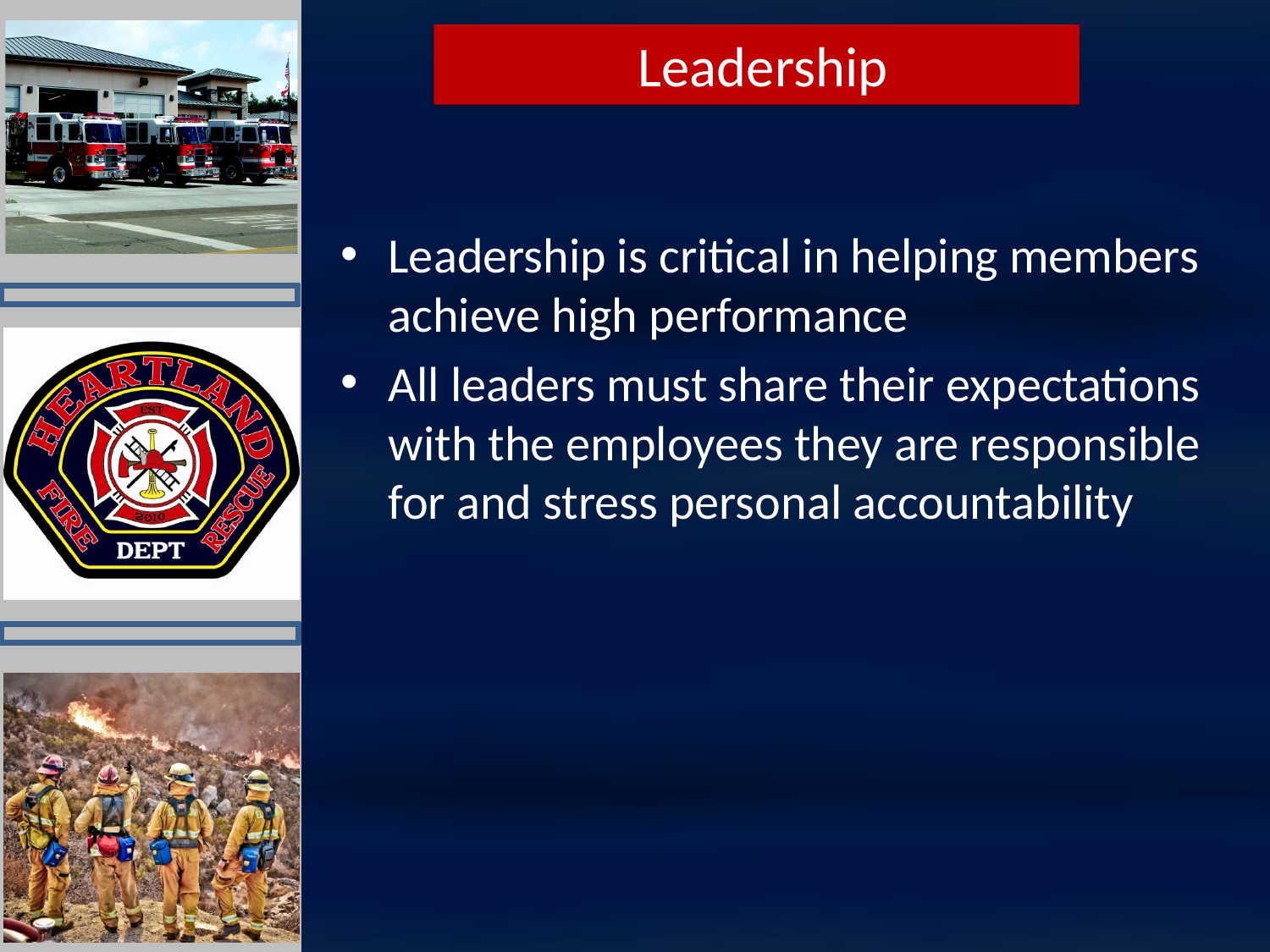

Leadership
Leadership is critical in helping members achieve high performance
All leaders must share their expectations with the employees they are responsible for and stress personal accountability